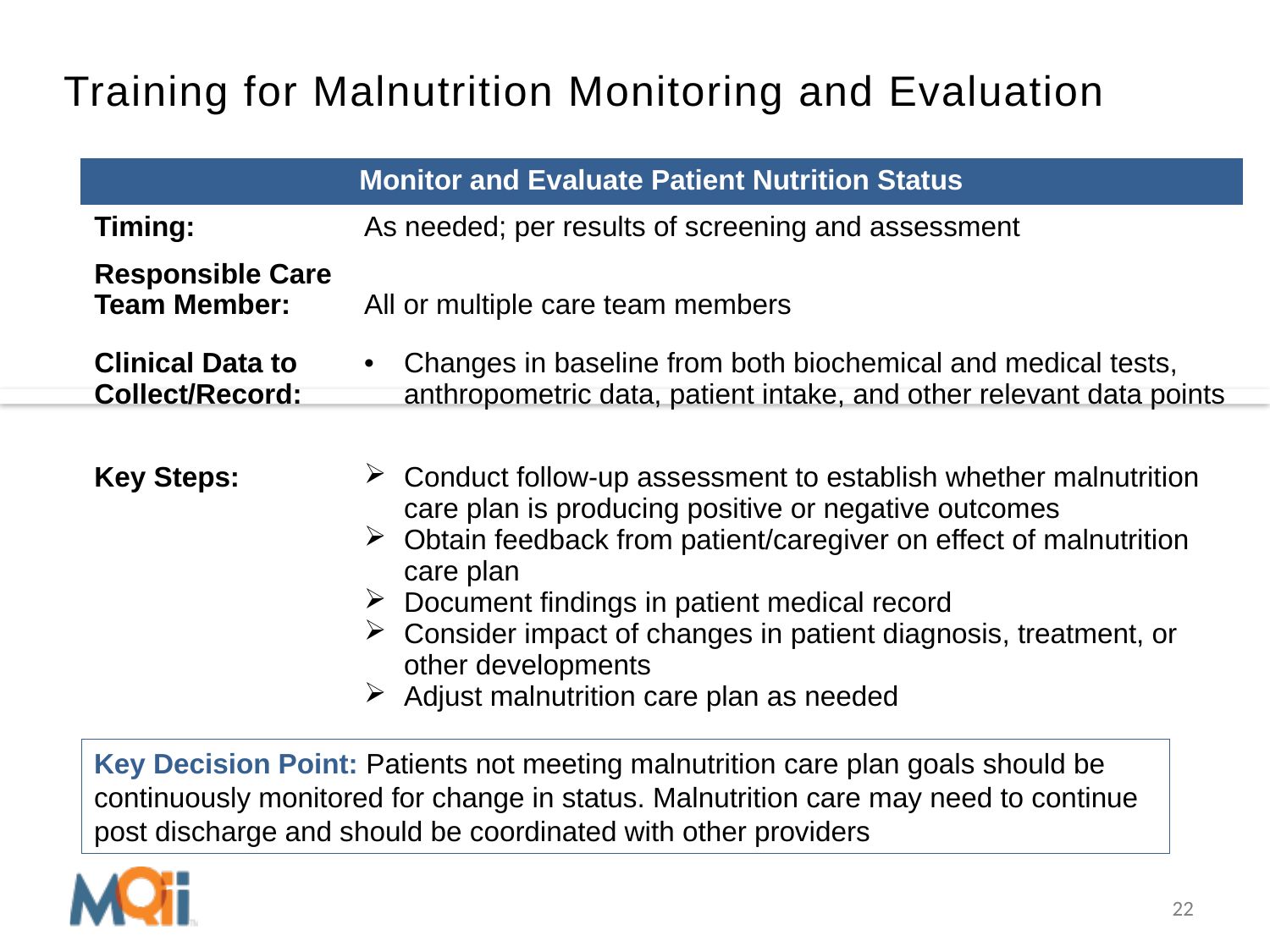

Training for Malnutrition Monitoring and Evaluation
| Monitor and Evaluate Patient Nutrition Status |  |
| --- | --- |
| Timing: | As needed; per results of screening and assessment |
| Responsible Care Team Member: | All or multiple care team members |
| Clinical Data to Collect/Record: | Changes in baseline from both biochemical and medical tests, anthropometric data, patient intake, and other relevant data points |
| Key Steps: | Conduct follow-up assessment to establish whether malnutrition care plan is producing positive or negative outcomes Obtain feedback from patient/caregiver on effect of malnutrition care plan Document findings in patient medical record Consider impact of changes in patient diagnosis, treatment, or other developments Adjust malnutrition care plan as needed |
Key Decision Point: Patients not meeting malnutrition care plan goals should be continuously monitored for change in status. Malnutrition care may need to continue post discharge and should be coordinated with other providers
22